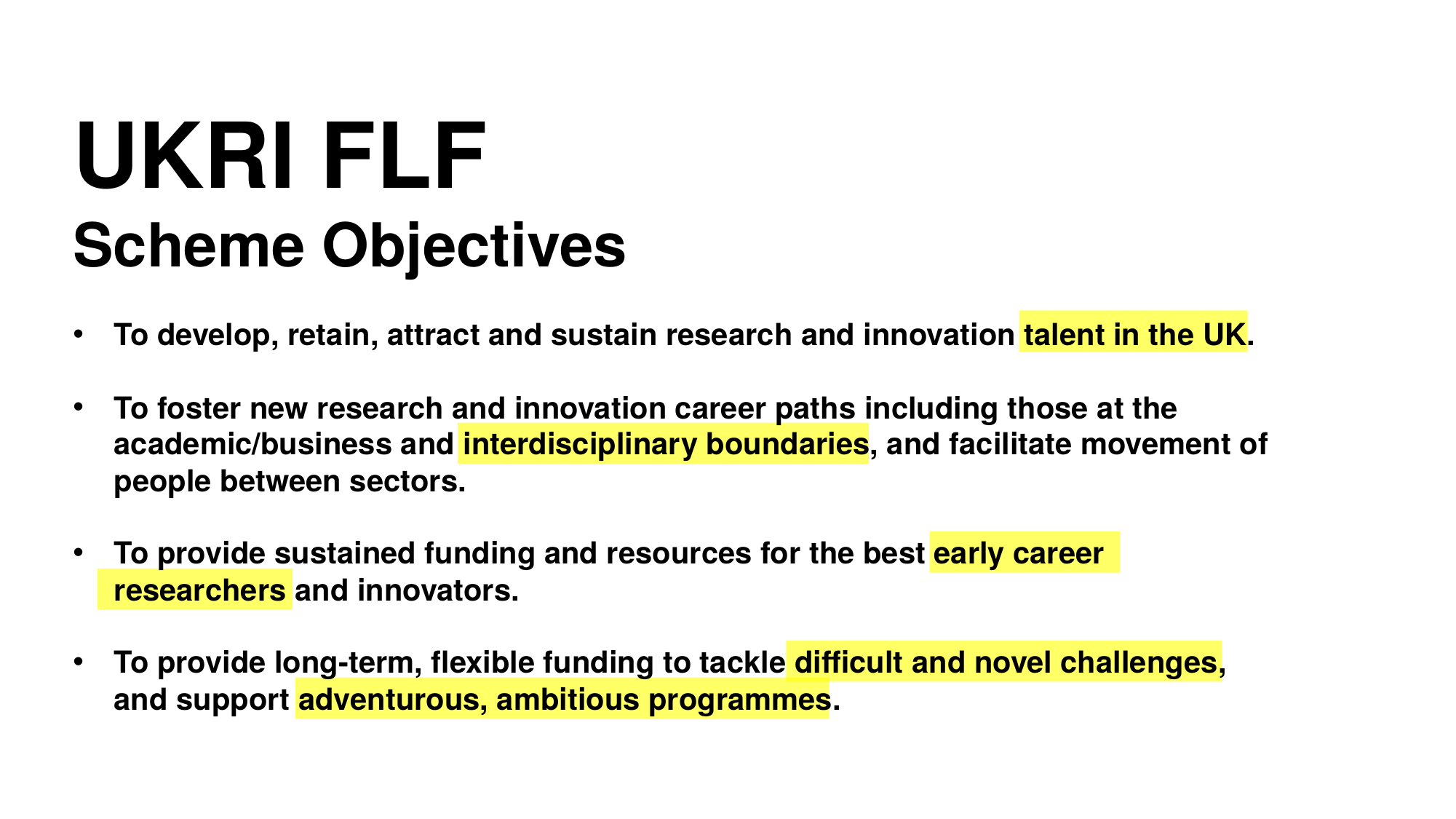

UKRI FLF
Scheme Objectives

To develop, retain, attract and sustain research and innovation talent in the UK.

To foster new research and innovation career paths including those at the academic/business and interdisciplinary boundaries, and facilitate movement of people between sectors.

To provide sustained funding and resources for the best early career researchers and innovators.

To provide long-term, flexible funding to tackle difficult and novel challenges, and support adventurous, ambitious programmes.